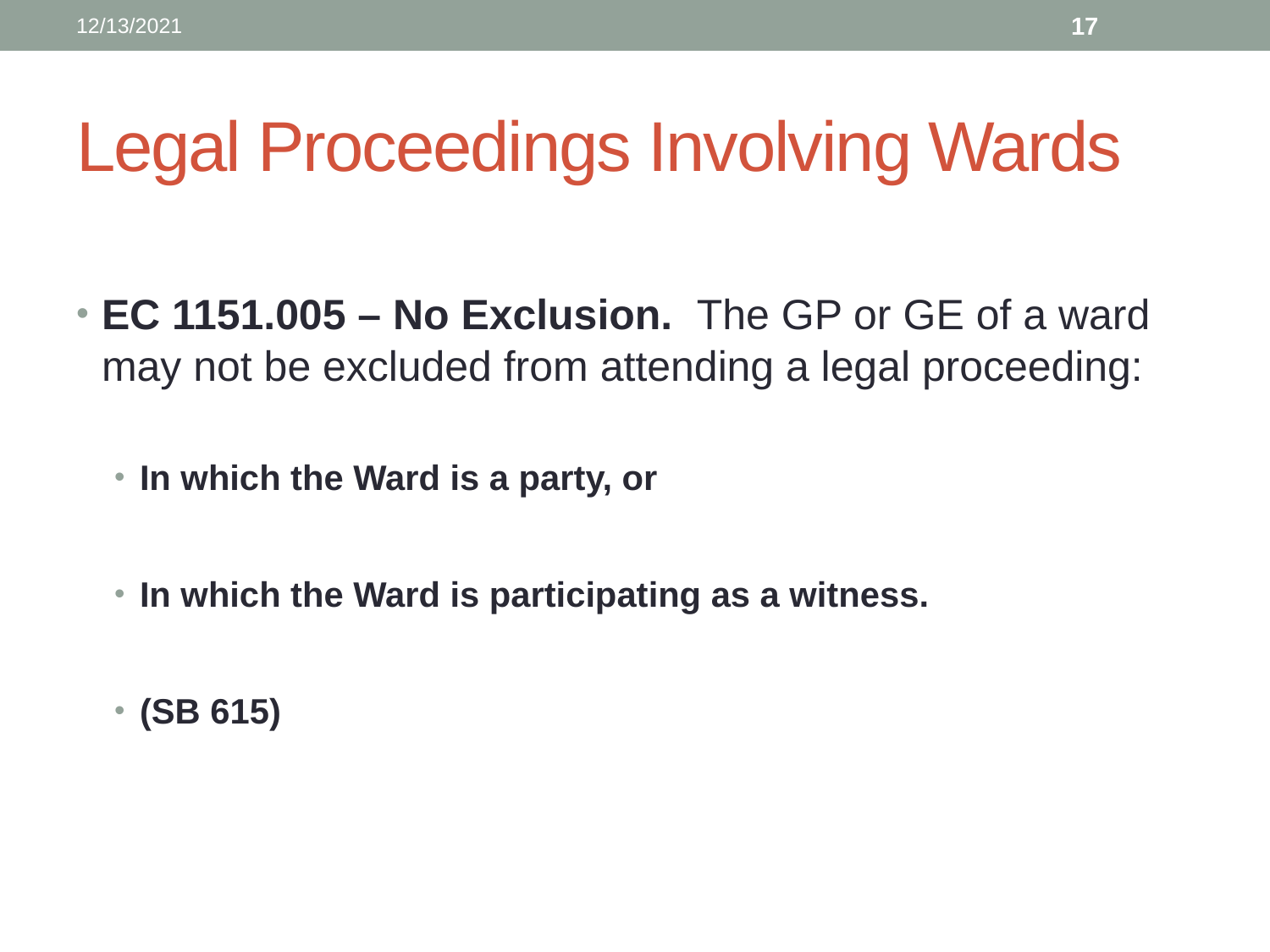

12/13/2021
17
# Legal Proceedings Involving Wards

EC 1151.005 – No Exclusion.  The GP or GE of a ward may not be excluded from attending a legal proceeding:

In which the Ward is a party, or

In which the Ward is participating as a witness.

(SB 615)